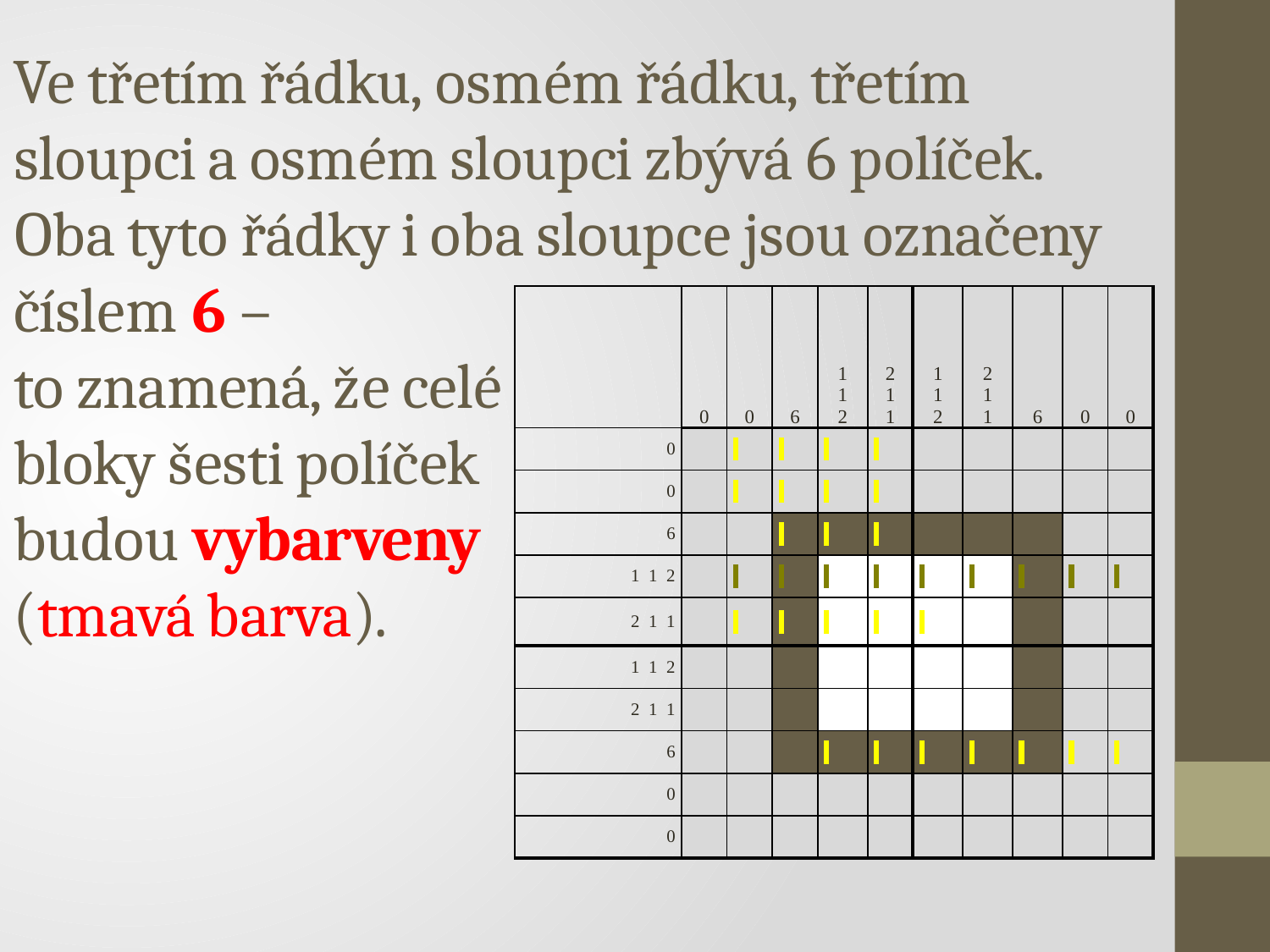

# Ve třetím řádku, osmém řádku, třetím sloupci a osmém sloupci zbývá 6 políček. Oba tyto řádky i oba sloupce jsou označeny číslem 6 – to znamená, že celé bloky šesti políček budou vybarveny (tmavá barva).
|  | 0 | 0 | 6 | 1 1 2 | 2 1 1 | 1 1 2 | 2 1 1 | 6 | 0 | 0 |
| --- | --- | --- | --- | --- | --- | --- | --- | --- | --- | --- |
| 0 |  |  |  |  |  |  |  |  |  |  |
| 0 |  |  |  |  |  |  |  |  |  |  |
| 6 |  |  |  |  |  |  |  |  |  |  |
| 1 1 2 |  |  |  |  |  |  |  |  |  |  |
| 2 1 1 |  |  |  |  |  |  |  |  |  |  |
| 1 1 2 |  |  |  |  |  |  |  |  |  |  |
| 2 1 1 |  |  |  |  |  |  |  |  |  |  |
| 6 |  |  |  |  |  |  |  |  |  |  |
| 0 |  |  |  |  |  |  |  |  |  |  |
| 0 |  |  |  |  |  |  |  |  |  |  |